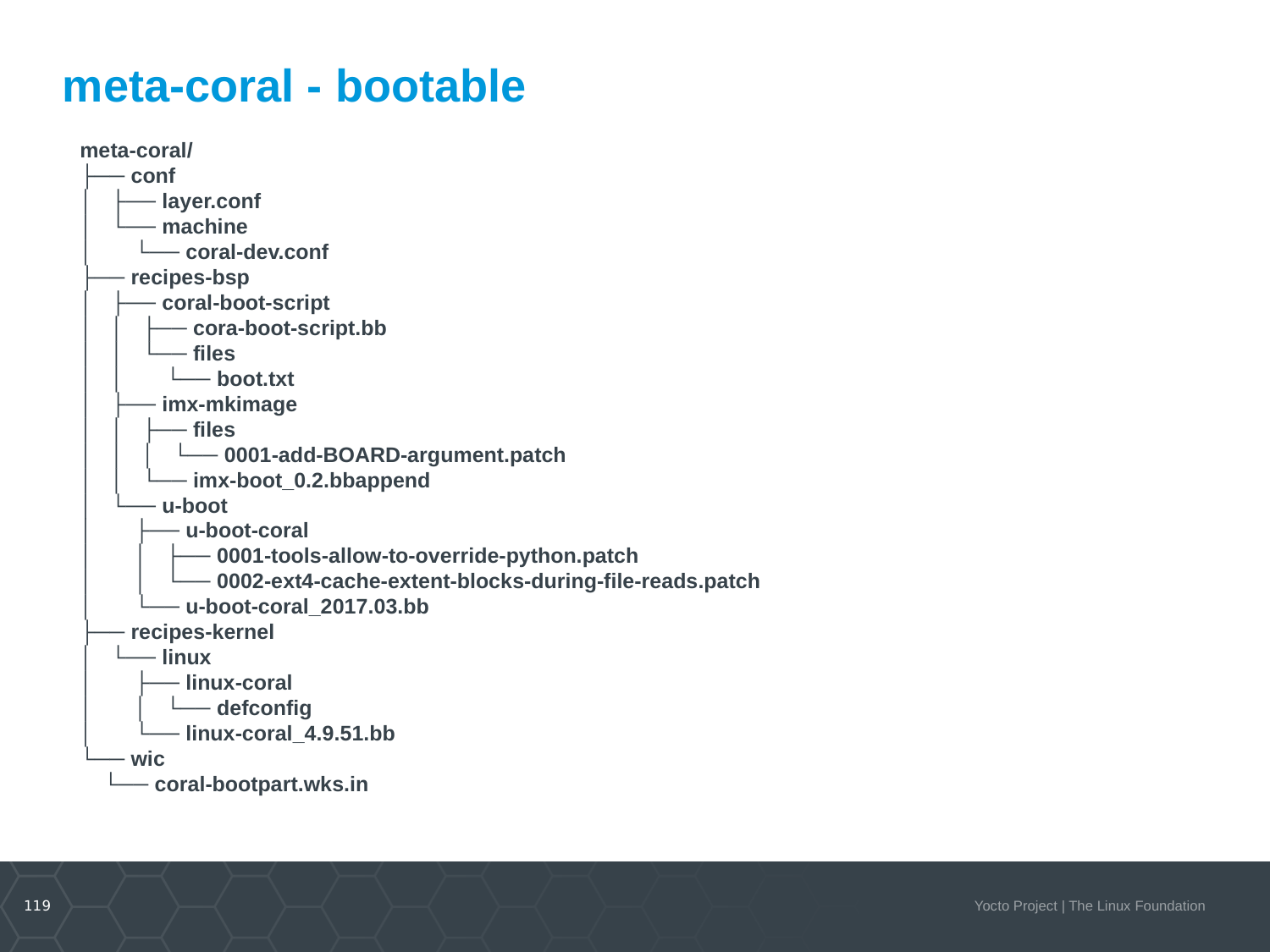

# meta-coral - bootable
meta-coral/
├── conf
│   ├── layer.conf
│   └── machine
│       └── coral-dev.conf
├── recipes-bsp
│   ├── coral-boot-script
│   │   ├── cora-boot-script.bb
│   │   └── files
│   │       └── boot.txt
│   ├── imx-mkimage
│   │   ├── files
│   │   │   └── 0001-add-BOARD-argument.patch
│   │   └── imx-boot_0.2.bbappend
│   └── u-boot
│       ├── u-boot-coral
│       │   ├── 0001-tools-allow-to-override-python.patch
│       │   └── 0002-ext4-cache-extent-blocks-during-file-reads.patch
│       └── u-boot-coral_2017.03.bb
├── recipes-kernel
│   └── linux
│       ├── linux-coral
│       │   └── defconfig
│       └── linux-coral_4.9.51.bb
└── wic
    └── coral-bootpart.wks.in